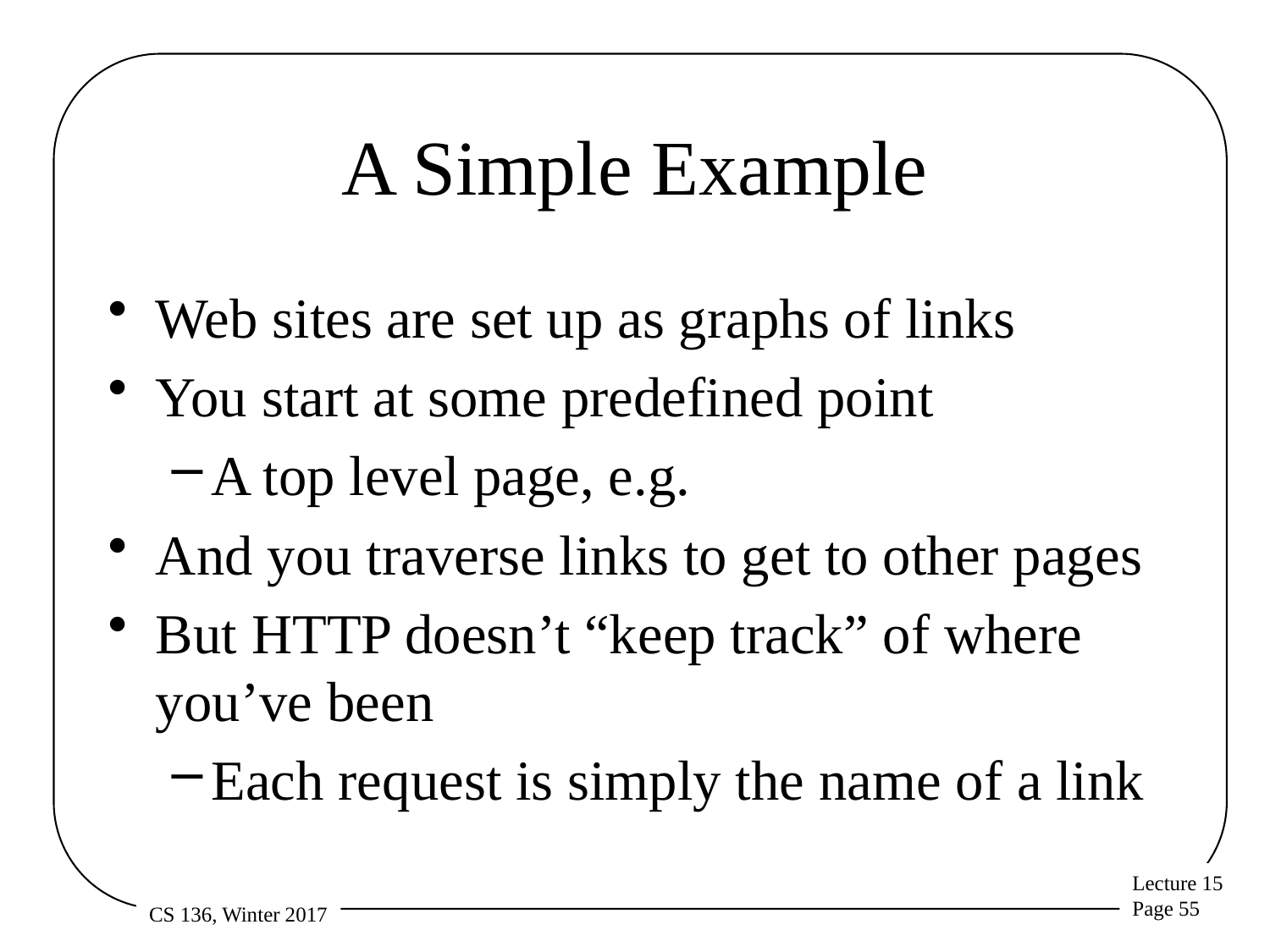

# A Simple Example
Web sites are set up as graphs of links
You start at some predefined point
A top level page, e.g.
And you traverse links to get to other pages
But HTTP doesn’t “keep track” of where you’ve been
Each request is simply the name of a link